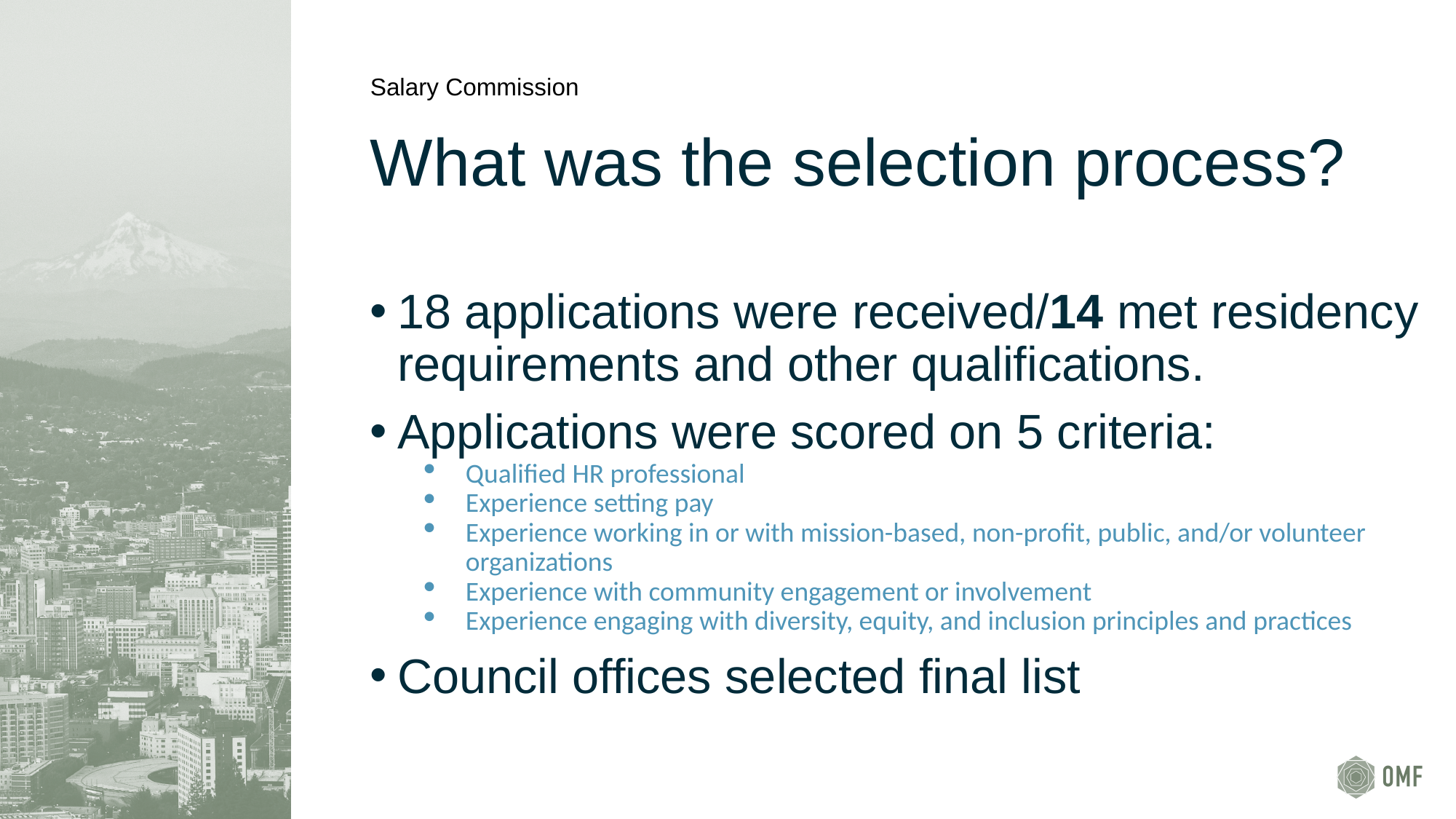

Salary Commission
# What was the selection process?
18 applications were received/14 met residency requirements and other qualifications.
Applications were scored on 5 criteria:
Qualified HR professional
Experience setting pay
Experience working in or with mission-based, non-profit, public, and/or volunteer organizations
Experience with community engagement or involvement
Experience engaging with diversity, equity, and inclusion principles and practices
Council offices selected final list